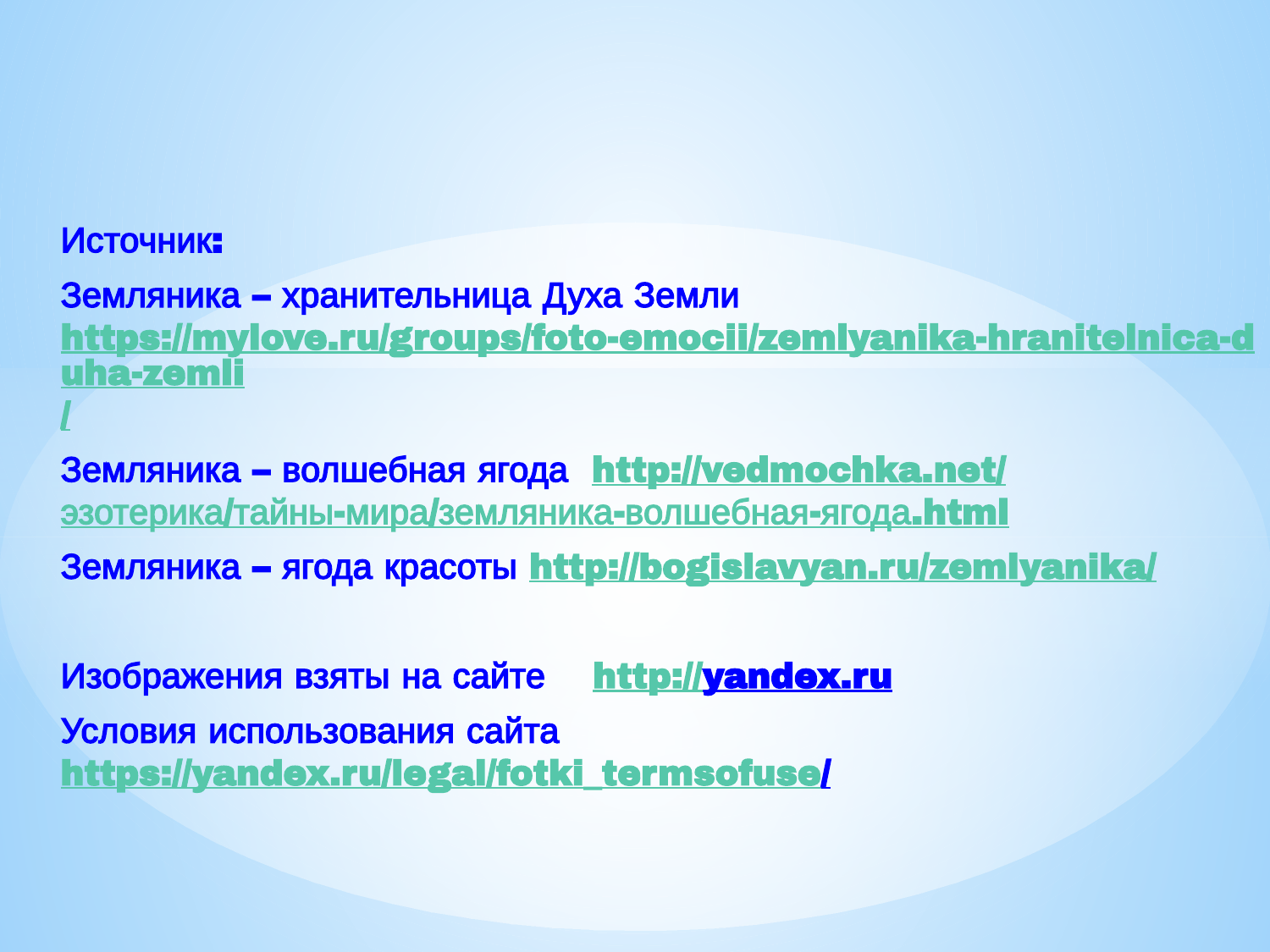

Источник:
Земляника – хранительница Духа Земли https://mylove.ru/groups/foto-emocii/zemlyanika-hranitelnica-duha-zemli/
Земляника – волшебная ягода  http://vedmochka.net/эзотерика/тайны-мира/земляника-волшебная-ягода.html
Земляника – ягода красоты http://bogislavyan.ru/zemlyanika/

Изображения взяты на сайте    http://yandex.ru
Условия использования сайта https://yandex.ru/legal/fotki_termsofuse/